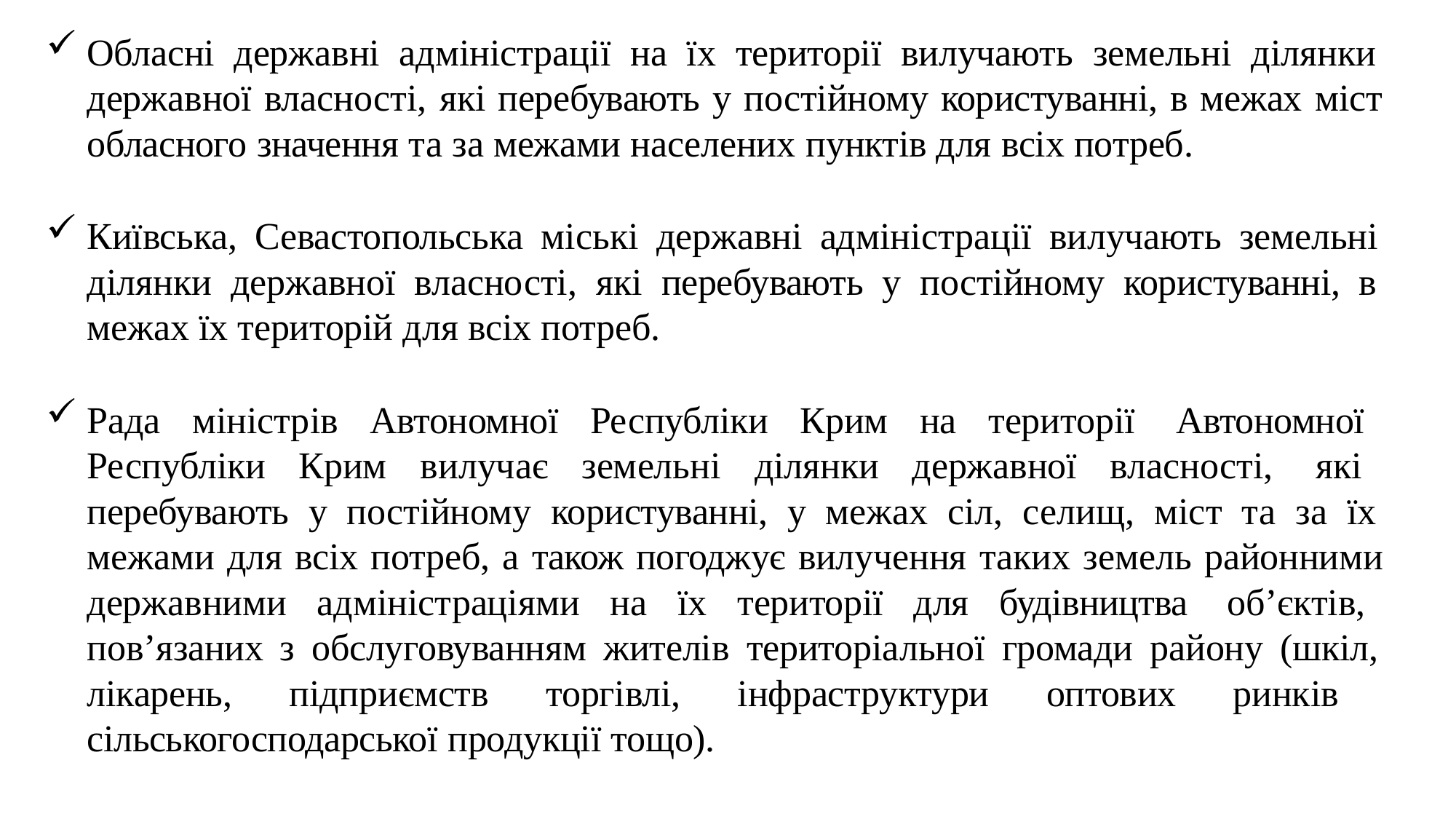

Обласні державні адміністрації на їх території вилучають земельні ділянки  державної власності, які перебувають у постійному користуванні, в межах міст  обласного значення та за межами населених пунктів для всіх потреб.

Київська, Севастопольська міські державні адміністрації вилучають земельні  ділянки державної власності, які перебувають у постійному користуванні, в  межах їх територій для всіх потреб.

Рада міністрів Автономної Республіки Крим на території Автономної  Республіки Крим вилучає земельні ділянки державної власності, які  перебувають у постійному користуванні, у межах сіл, селищ, міст та за їх  межами для всіх потреб, а також погоджує вилучення таких земель районними  державними адміністраціями на їх території для будівництва об’єктів,  пов’язаних з обслуговуванням жителів територіальної громади району (шкіл,  лікарень, підприємств торгівлі, інфраструктури оптових ринків  сільськогосподарської продукції тощо).